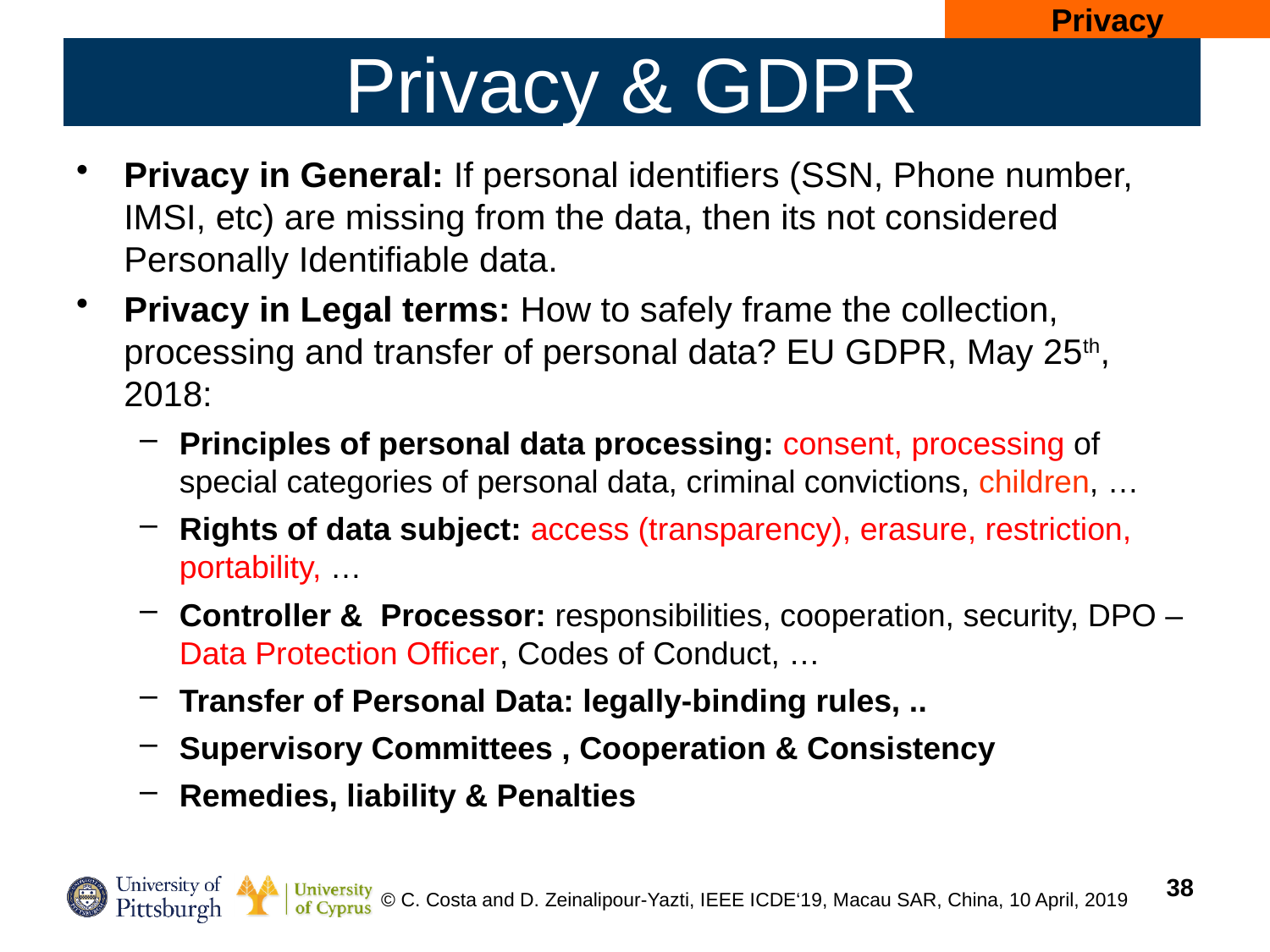

Privacy
# Privacy & GDPR
Privacy in General: If personal identifiers (SSN, Phone number, IMSI, etc) are missing from the data, then its not considered Personally Identifiable data.
Privacy in Legal terms: How to safely frame the collection, processing and transfer of personal data? EU GDPR, May 25th, 2018:
Principles of personal data processing: consent, processing of special categories of personal data, criminal convictions, children, …
Rights of data subject: access (transparency), erasure, restriction, portability, …
Controller &  Processor: responsibilities, cooperation, security, DPO – Data Protection Officer, Codes of Conduct, …
Transfer of Personal Data: legally-binding rules, ..
Supervisory Committees , Cooperation & Consistency
Remedies, liability & Penalties